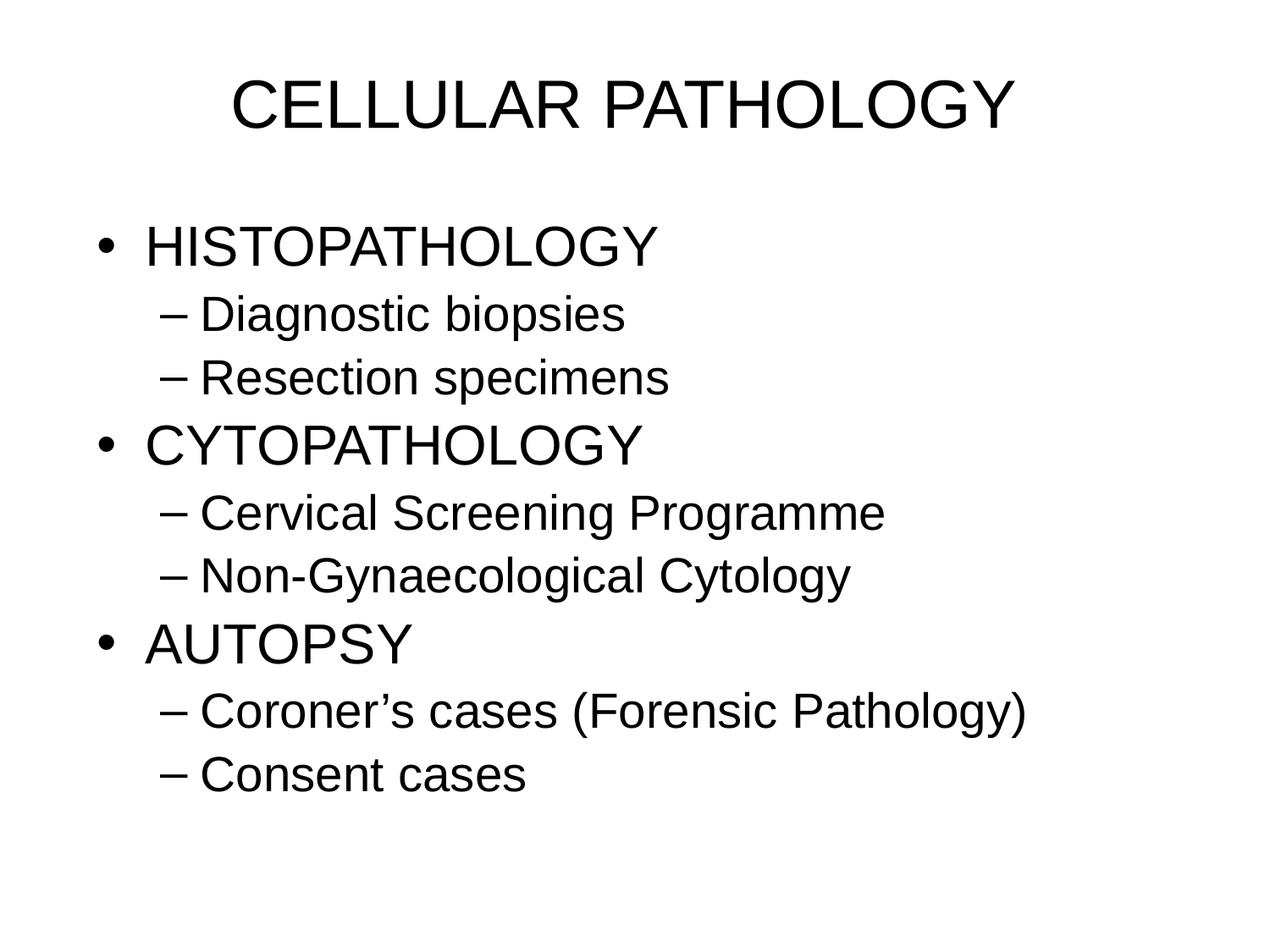

# CELLULAR PATHOLOGY
HISTOPATHOLOGY
Diagnostic biopsies
Resection specimens
CYTOPATHOLOGY
Cervical Screening Programme
Non-Gynaecological Cytology
AUTOPSY
Coroner’s cases (Forensic Pathology)
Consent cases